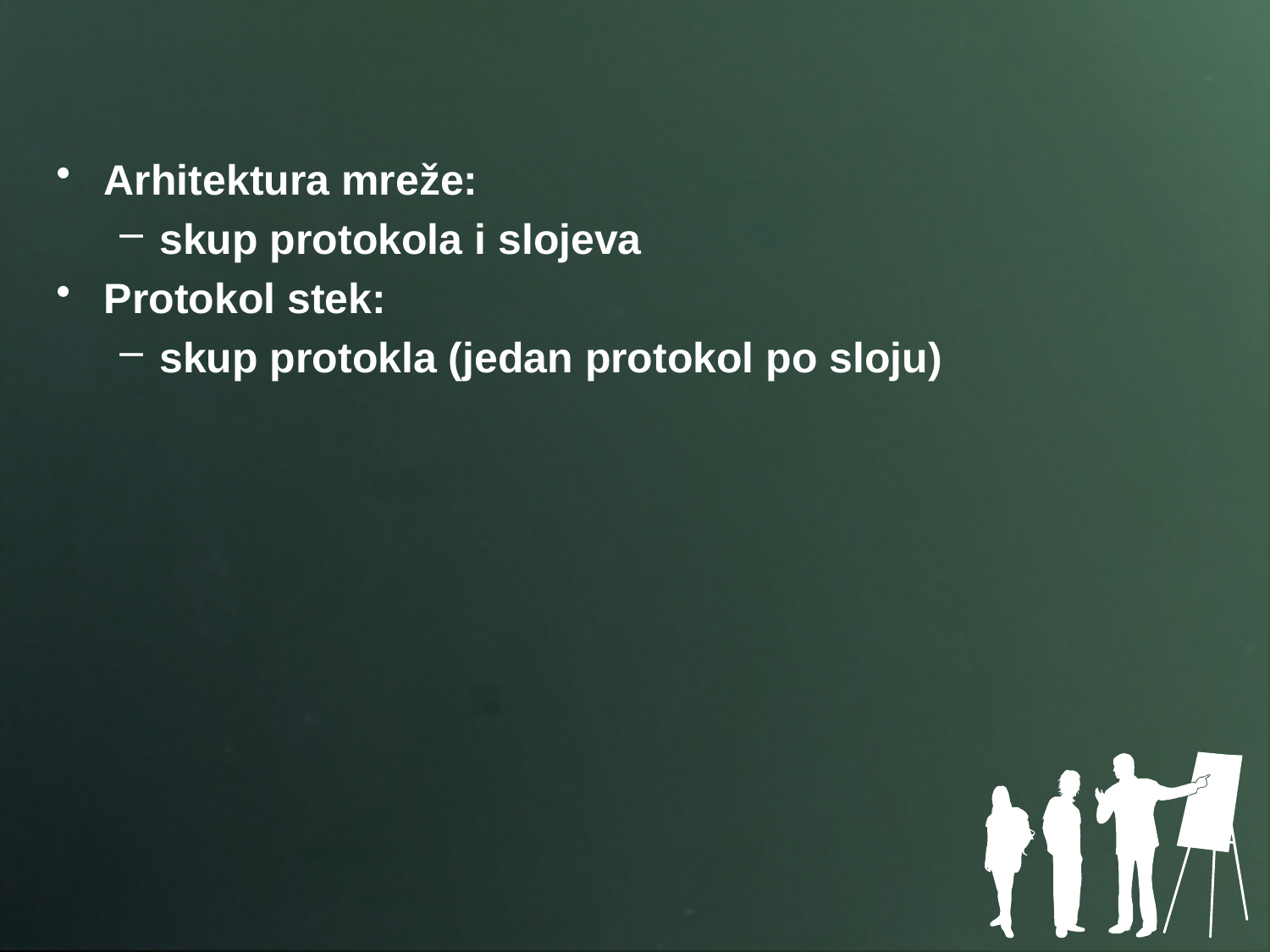

#
Arhitektura mreže:
skup protokola i slojeva
Protokol stek:
skup protokla (jedan protokol po sloju)